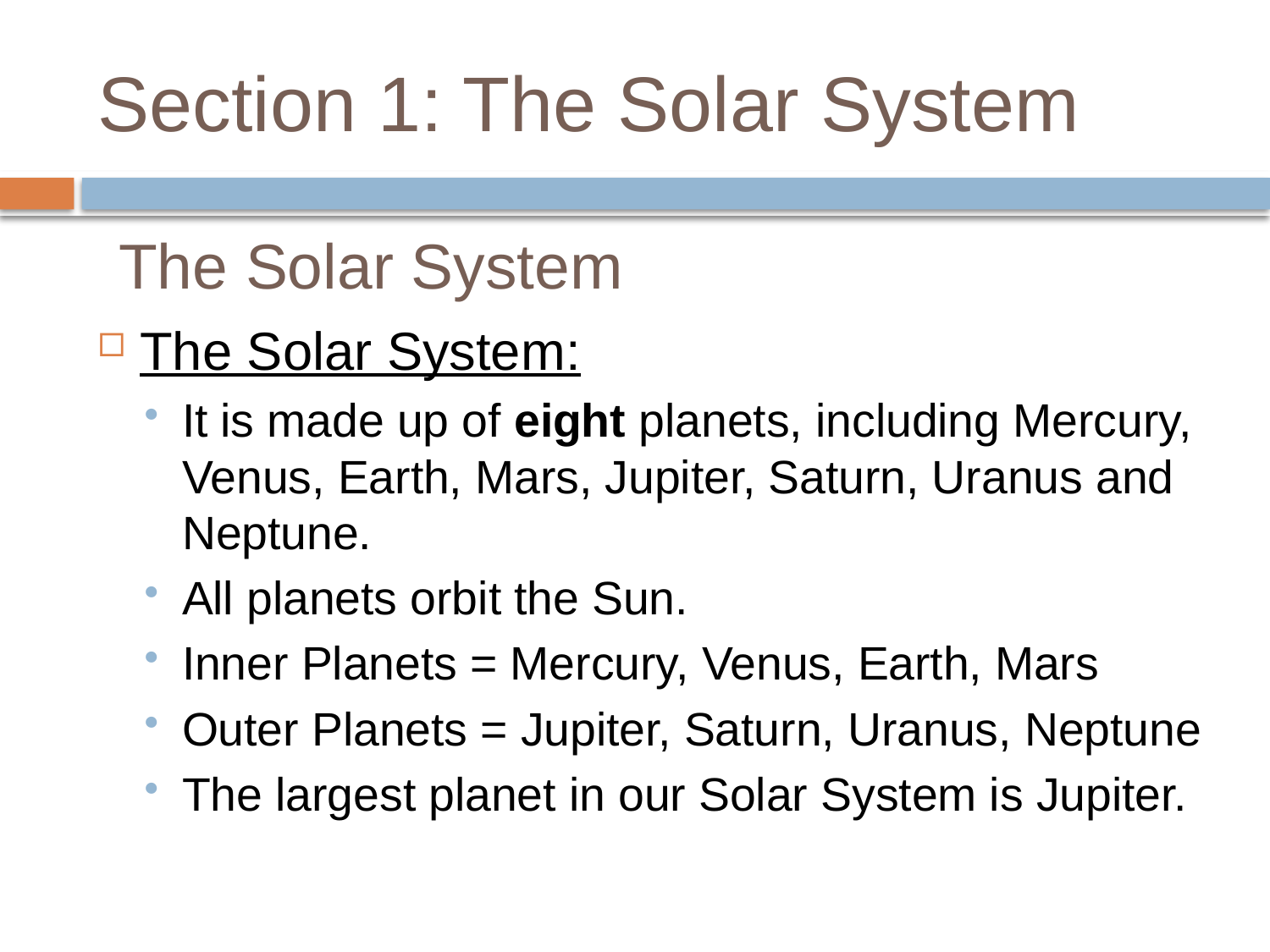

# Section 1: The Solar System
The Solar System
The Solar System:
It is made up of eight planets, including Mercury, Venus, Earth, Mars, Jupiter, Saturn, Uranus and Neptune.
All planets orbit the Sun.
Inner Planets = Mercury, Venus, Earth, Mars
Outer Planets = Jupiter, Saturn, Uranus, Neptune
The largest planet in our Solar System is Jupiter.